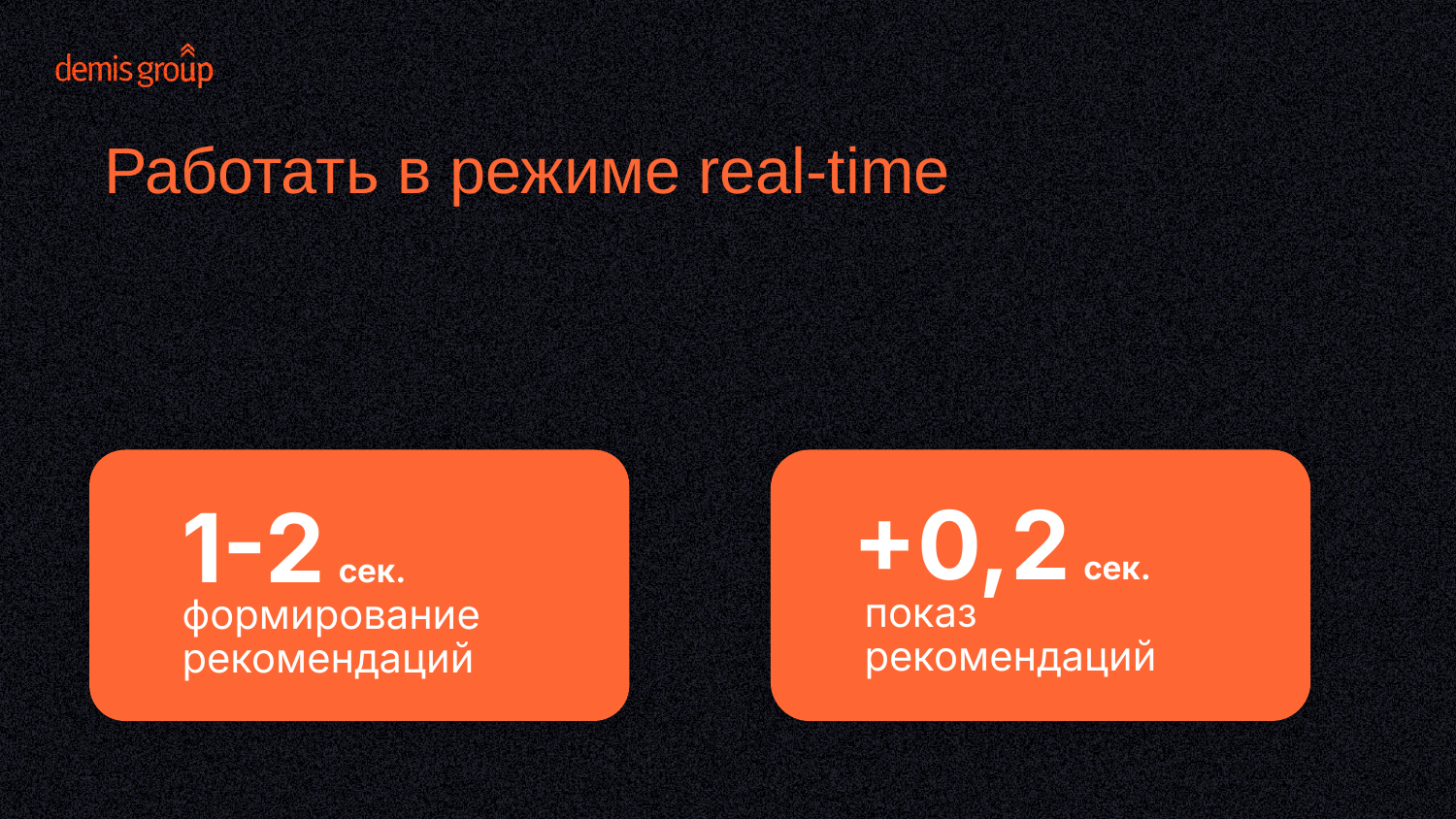

Работать в режиме real-time

+0,2 сек.
1-2 сек.
показ
рекомендаций
формирование
рекомендаций